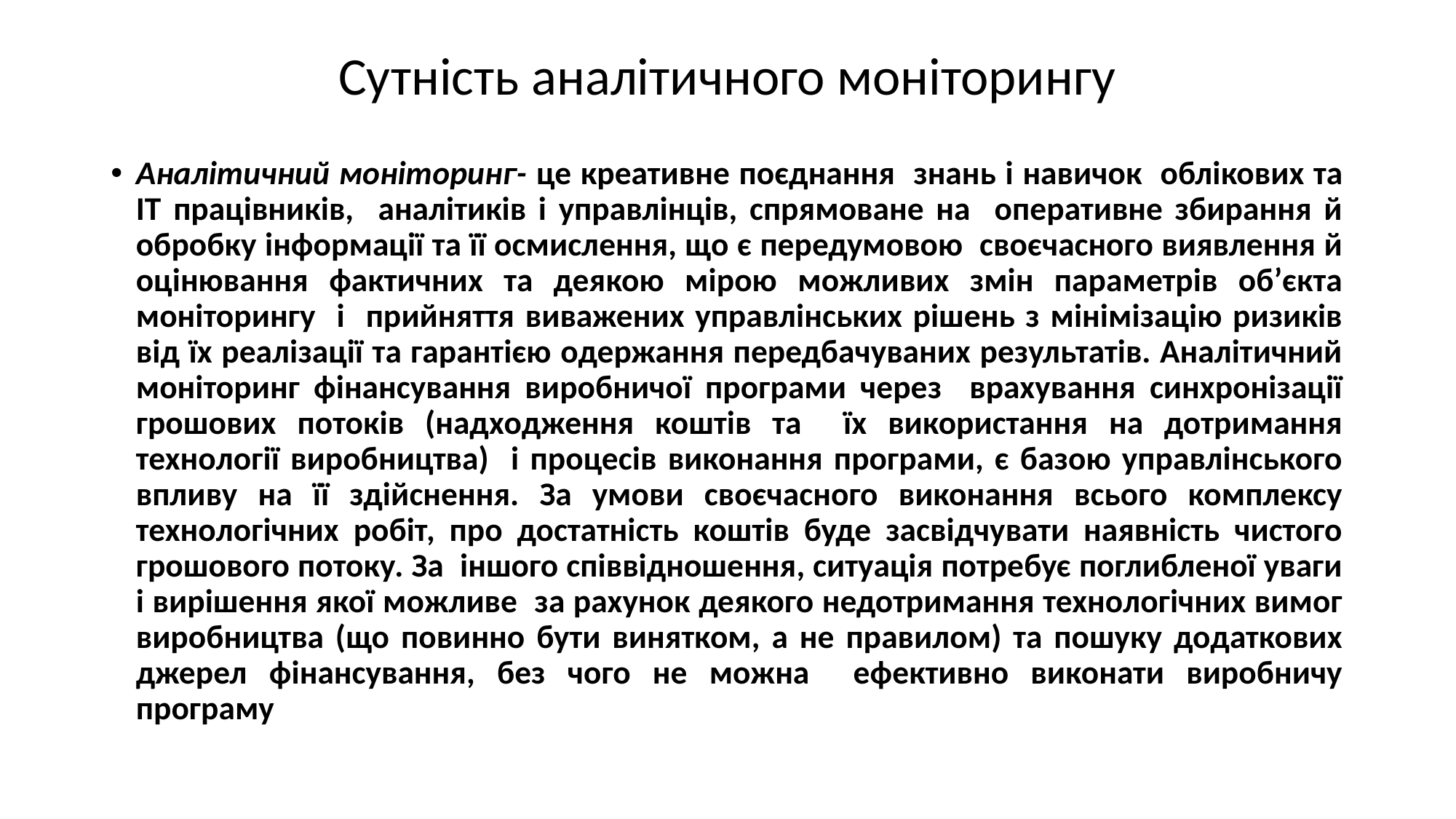

# Сутність аналітичного моніторингу
Аналітичний моніторинг- це креативне поєднання  знань і навичок  облікових та ІТ працівників,  аналітиків і управлінців, спрямоване на  оперативне збирання й обробку інформації та її осмислення, що є передумовою  своєчасного виявлення й оцінювання фактичних та деякою мірою можливих змін параметрів об’єкта моніторингу  і  прийняття виважених управлінських рішень з мінімізацію ризиків від їх реалізації та гарантією одержання передбачуваних результатів. Аналітичний моніторинг фінансування виробничої програми через  врахування синхронізації грошових потоків (надходження коштів та  їх використання на дотримання технології виробництва)  і процесів виконання програми, є базою управлінського впливу на її здійснення. За умови своєчасного виконання всього комплексу технологічних робіт, про достатність коштів буде засвідчувати наявність чистого грошового потоку. За  іншого співвідношення, ситуація потребує поглибленої уваги і вирішення якої можливе  за рахунок деякого недотримання технологічних вимог виробництва (що повинно бути винятком, а не правилом) та пошуку додаткових джерел фінансування, без чого не можна  ефективно виконати виробничу програму